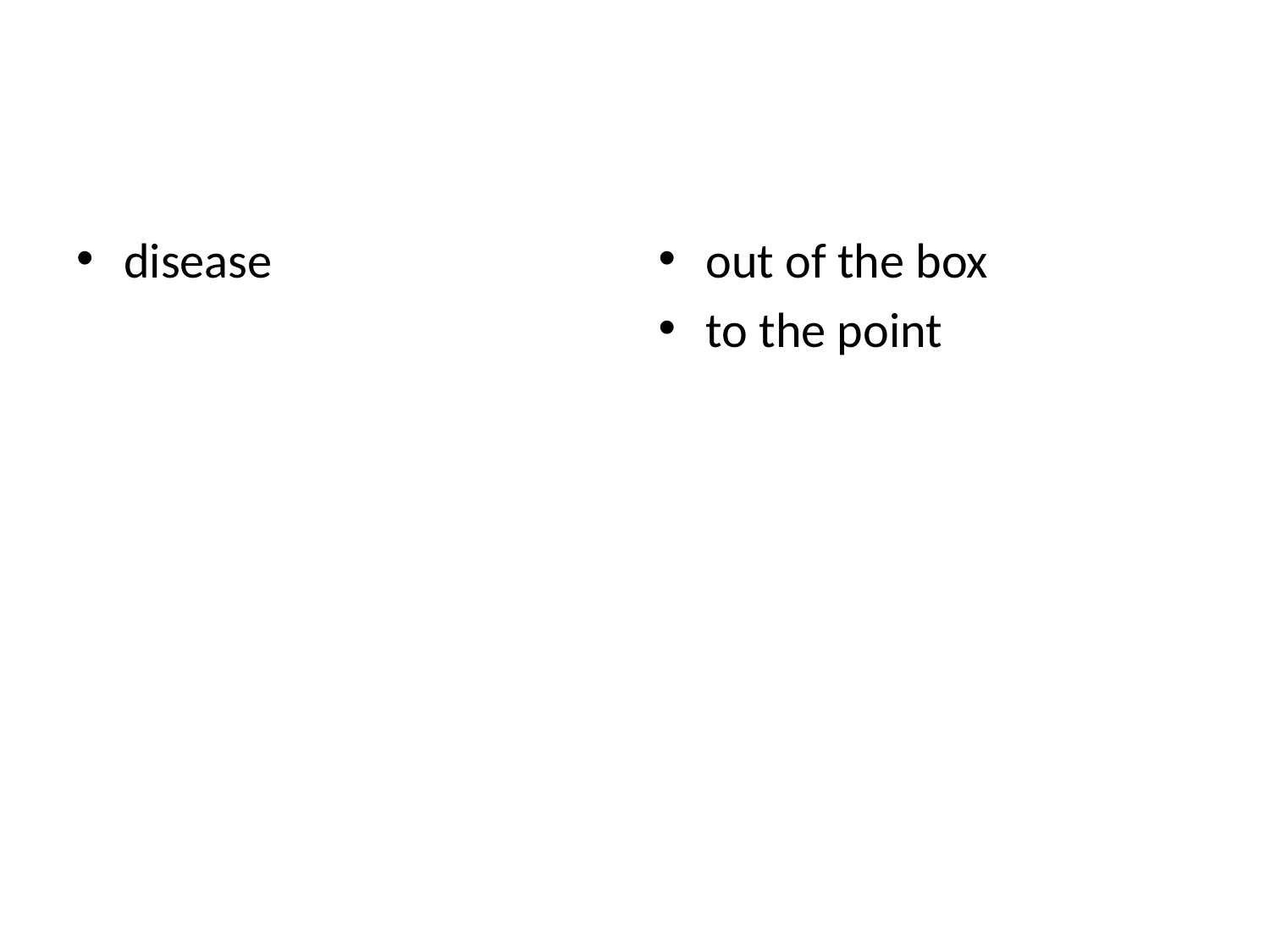

#
disease
out of the box
to the point